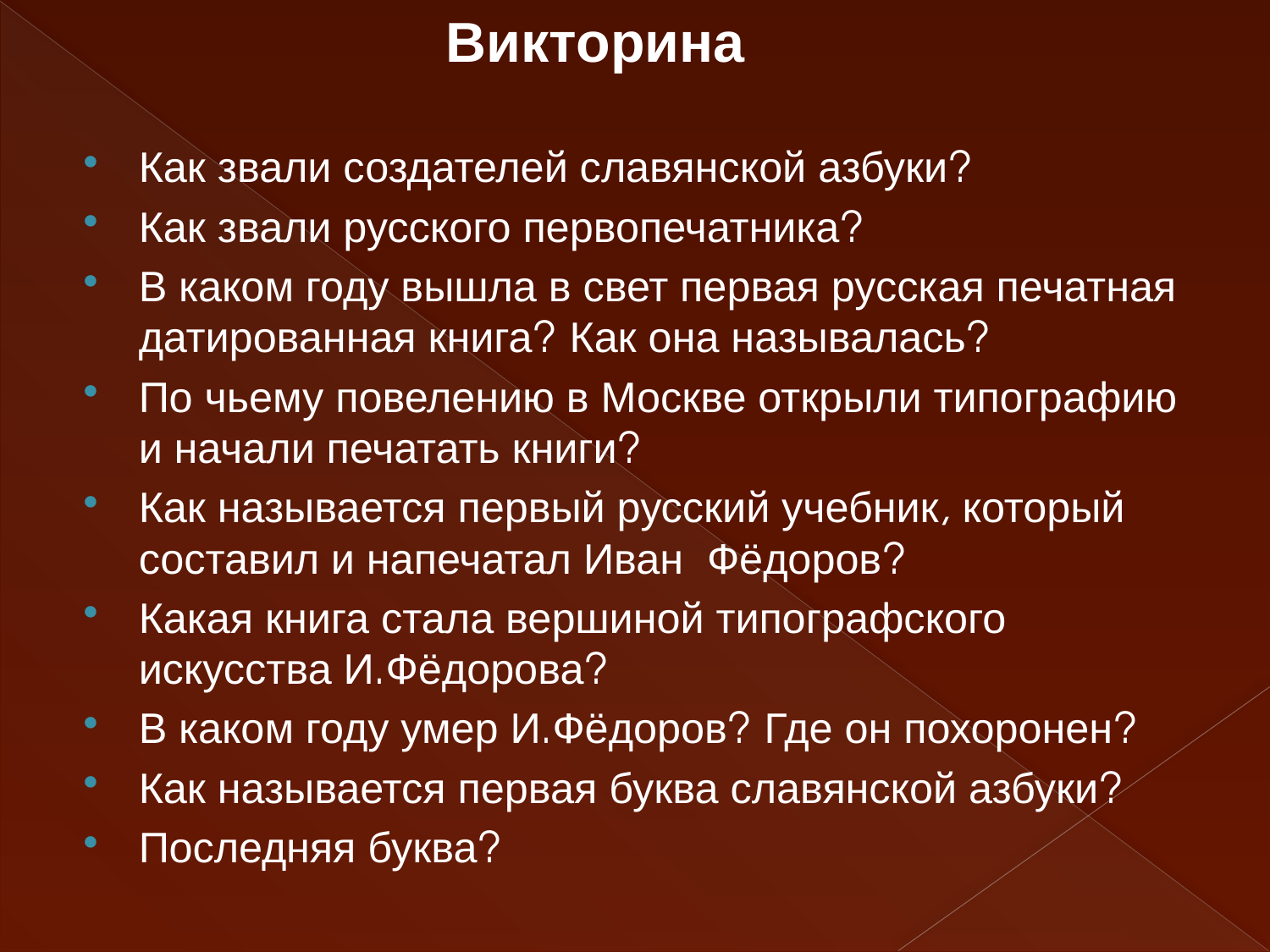

Викторина

Как звали создателей славянской азбуки?
Как звали русского первопечатника?
В каком году вышла в свет первая русская печатная датированная книга? Как она называлась?
По чьему повелению в Москве открыли типографию и начали печатать книги?
Как называется первый русский учебник, который составил и напечатал Иван  Фёдоров?
Какая книга стала вершиной типографского искусства И.Фёдорова?
В каком году умер И.Фёдоров? Где он похоронен?
Как называется первая буква славянской азбуки?
Последняя буква?